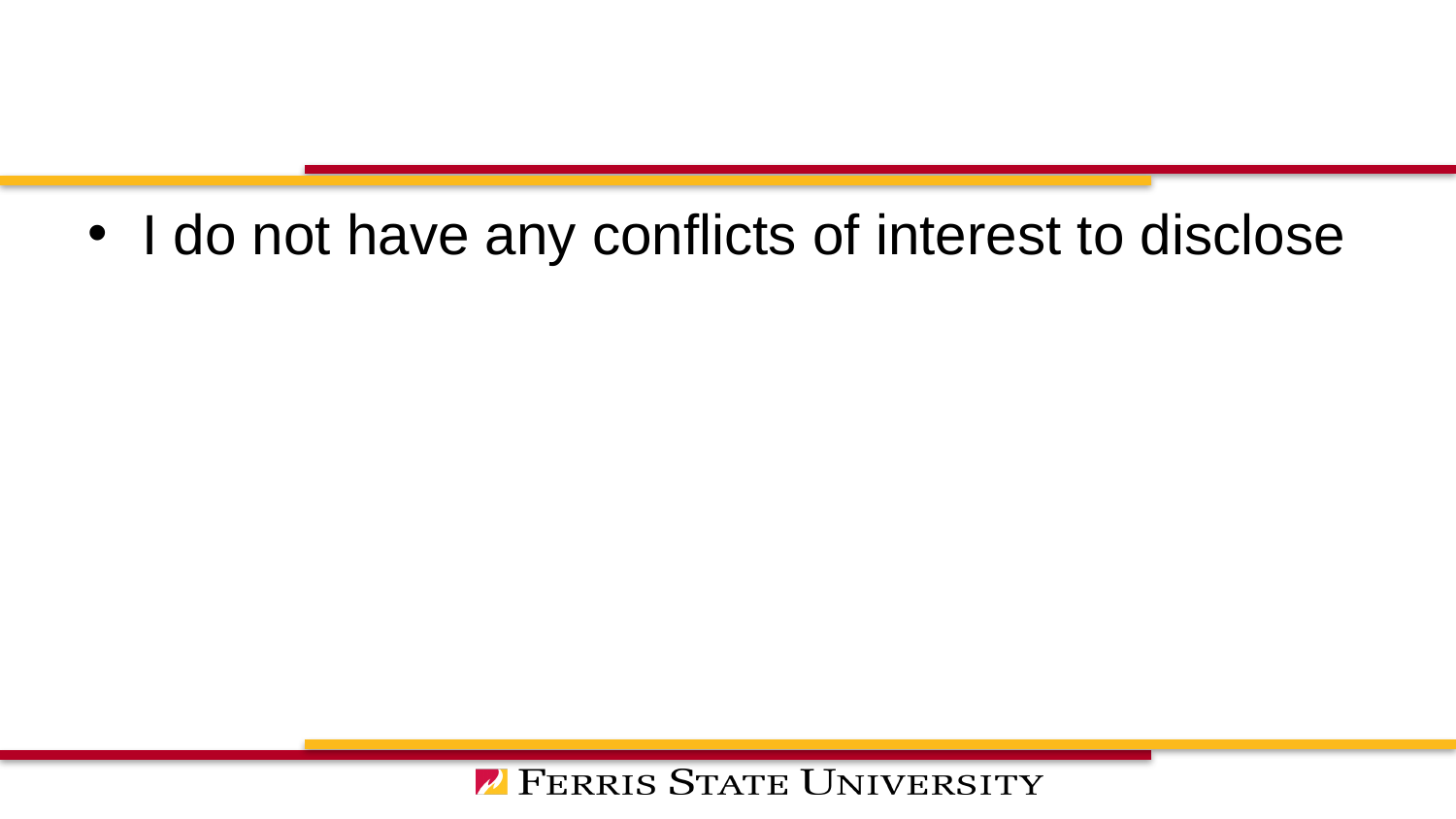

I do not have any conflicts of interest to disclose